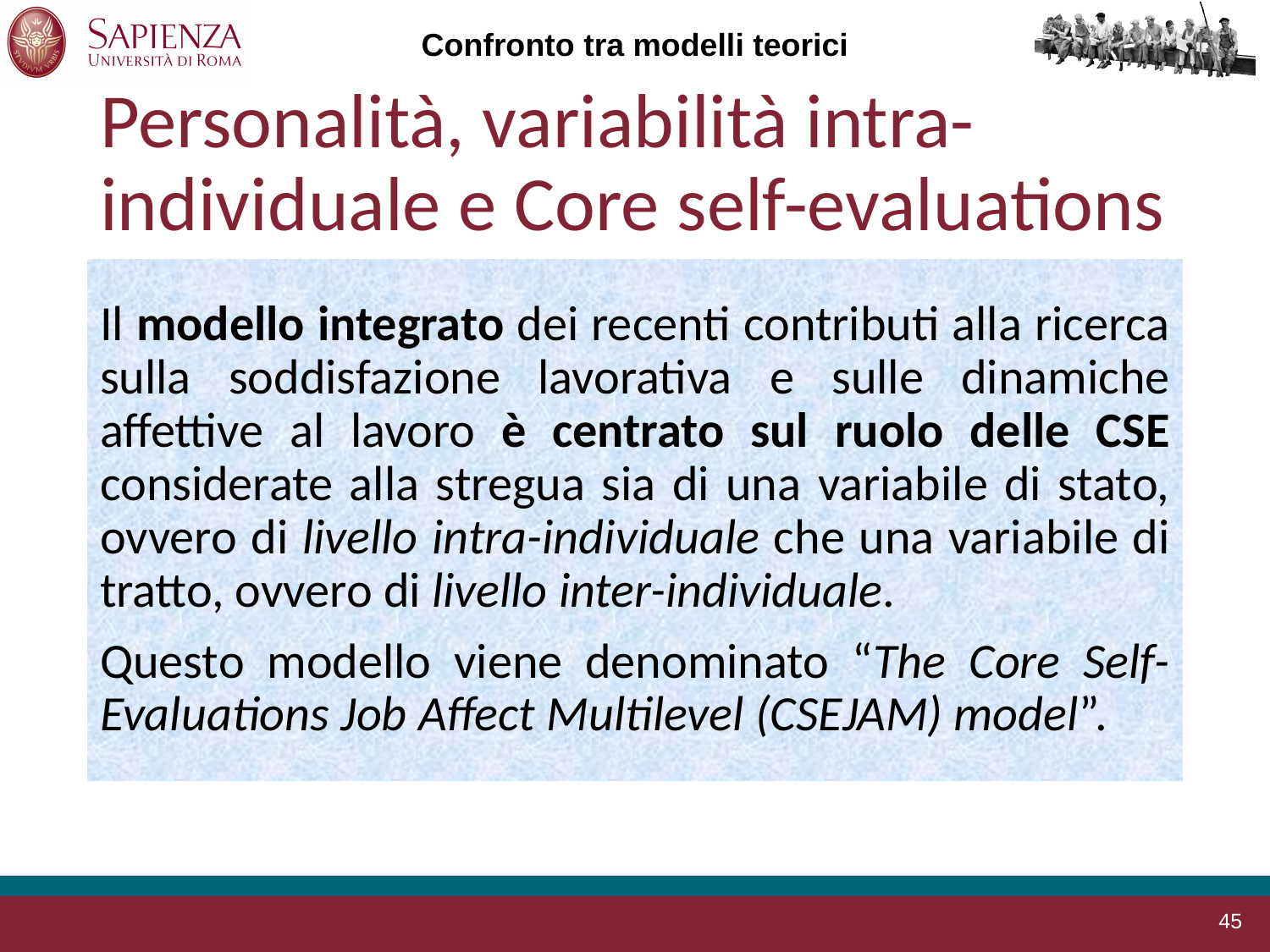

Confronto tra modelli teorici
# Personalità, variabilità intra-individuale e Core self-evaluations
Il modello integrato dei recenti contributi alla ricerca sulla soddisfazione lavorativa e sulle dinamiche affettive al lavoro è centrato sul ruolo delle CSE considerate alla stregua sia di una variabile di stato, ovvero di livello intra-individuale che una variabile di tratto, ovvero di livello inter-individuale.
Questo modello viene denominato “The Core Self-Evaluations Job Affect Multilevel (CSEJAM) model”.
45